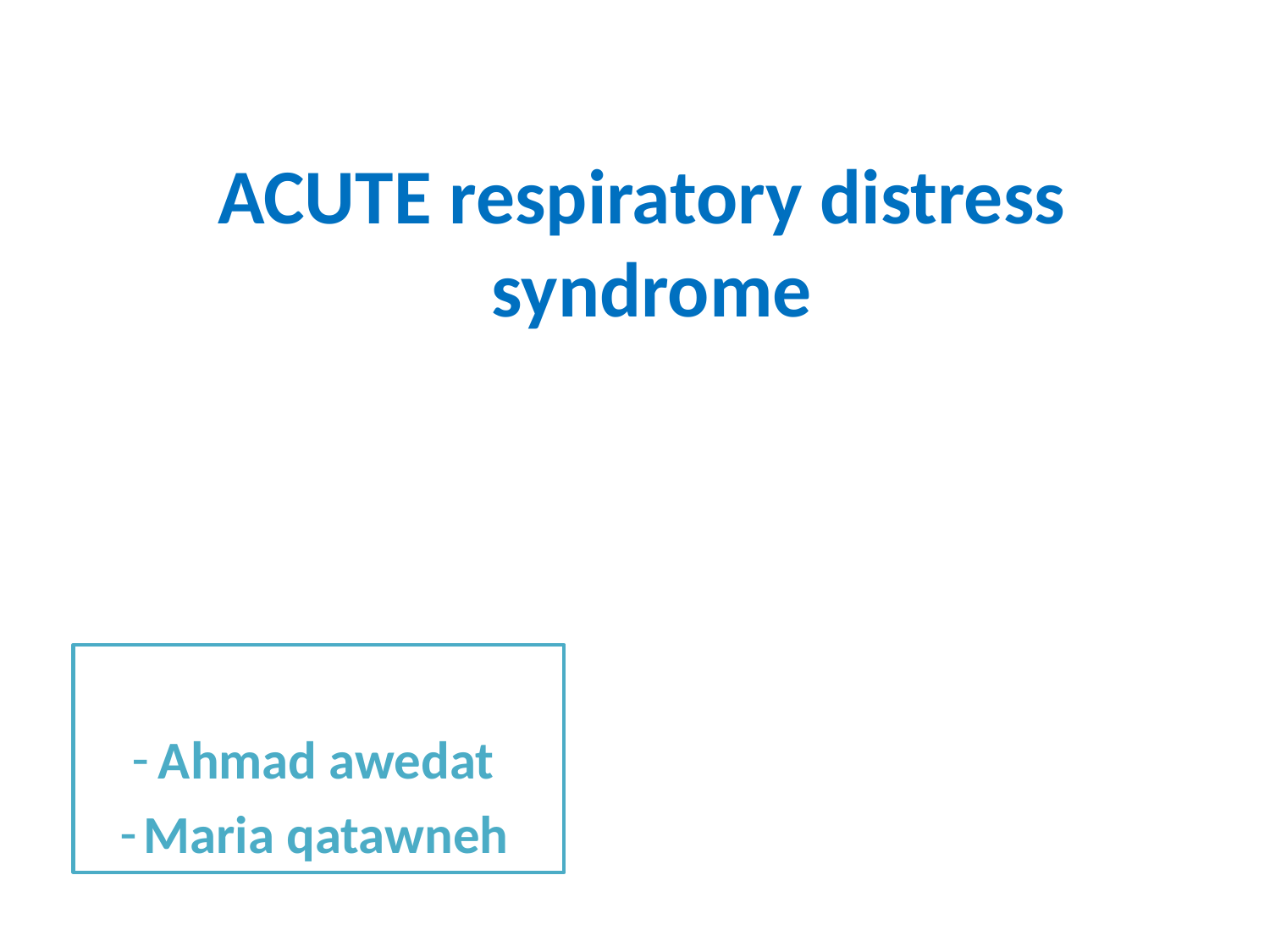

# ACUTE respiratory distress syndrome

Ahmad awedat
Maria qatawneh